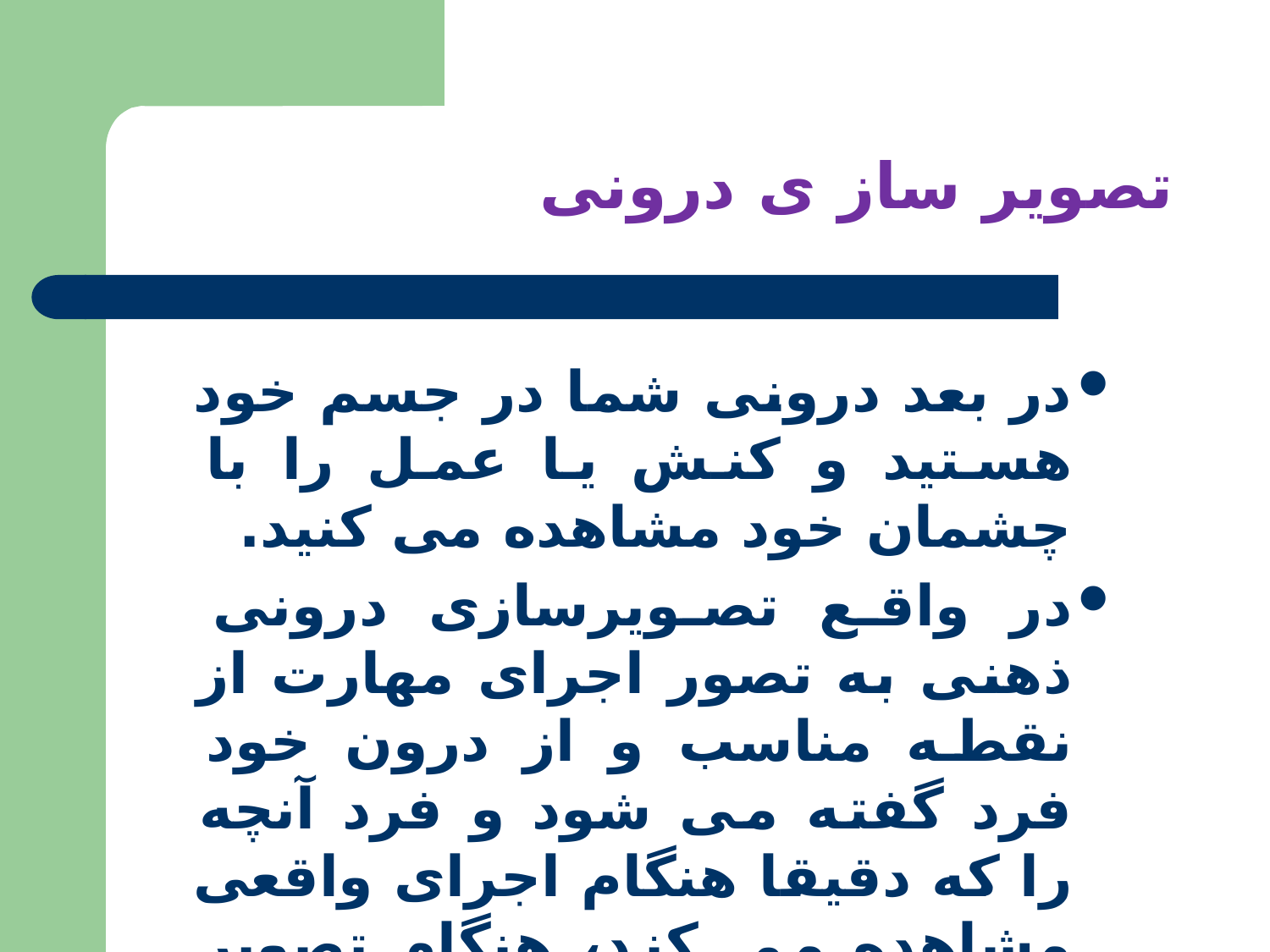

تصویر ساز ی درونی
در بعد درونی شما در جسم خود هستید و کنش یا عمل را با چشمان خود مشاهده می کنید.
در واقع تصویرسازی درونی ذهنی به تصور اجرای مهارت از نقطه مناسب و از درون خود فرد گفته می شود و فرد آنچه را که دقیقا هنگام اجرای واقعی مشاهده می کند، هنگام تصویر سازی ذهنی درونی خود نیز خواهد دید.